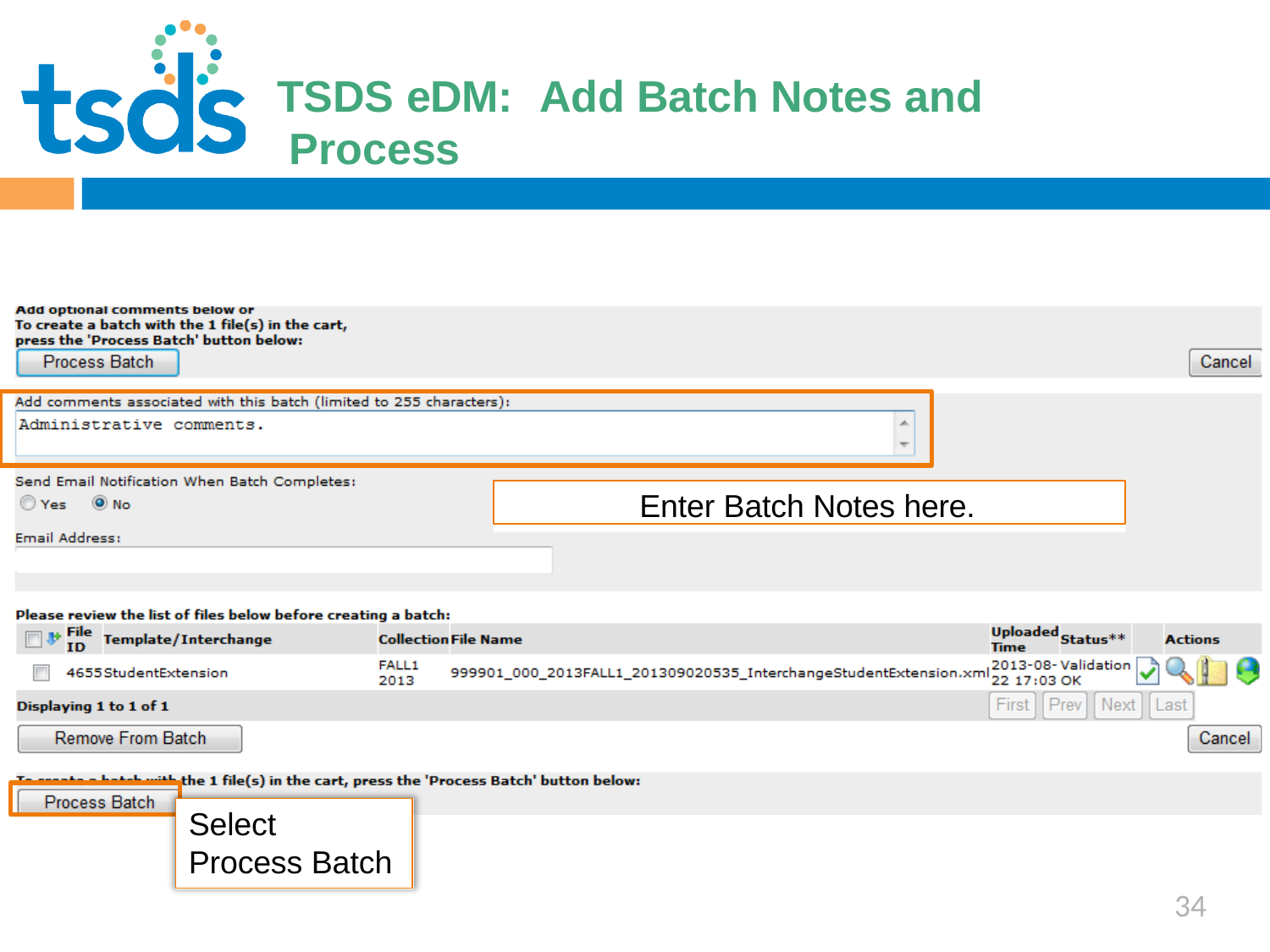

Click to edit Master title style

# TSDS eDM:	Add Batch Notes and  Process

Enter Batch Notes here.

Select  Process Batch
34